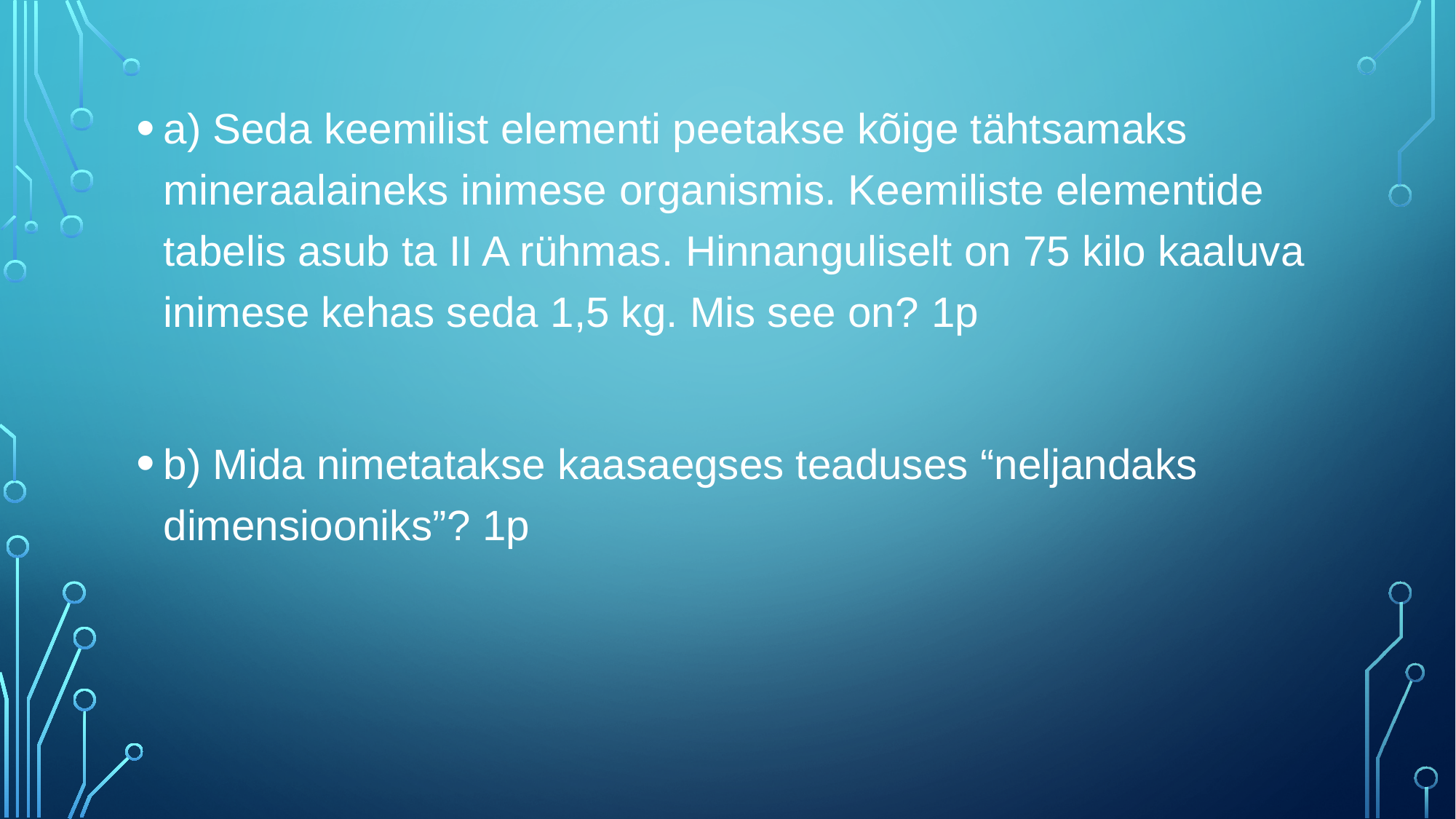

a) Seda keemilist elementi peetakse kõige tähtsamaks mineraalaineks inimese organismis. Keemiliste elementide tabelis asub ta II A rühmas. Hinnanguliselt on 75 kilo kaaluva inimese kehas seda 1,5 kg. Mis see on? 1p

b) Mida nimetatakse kaasaegses teaduses “neljandaks dimensiooniks”? 1p